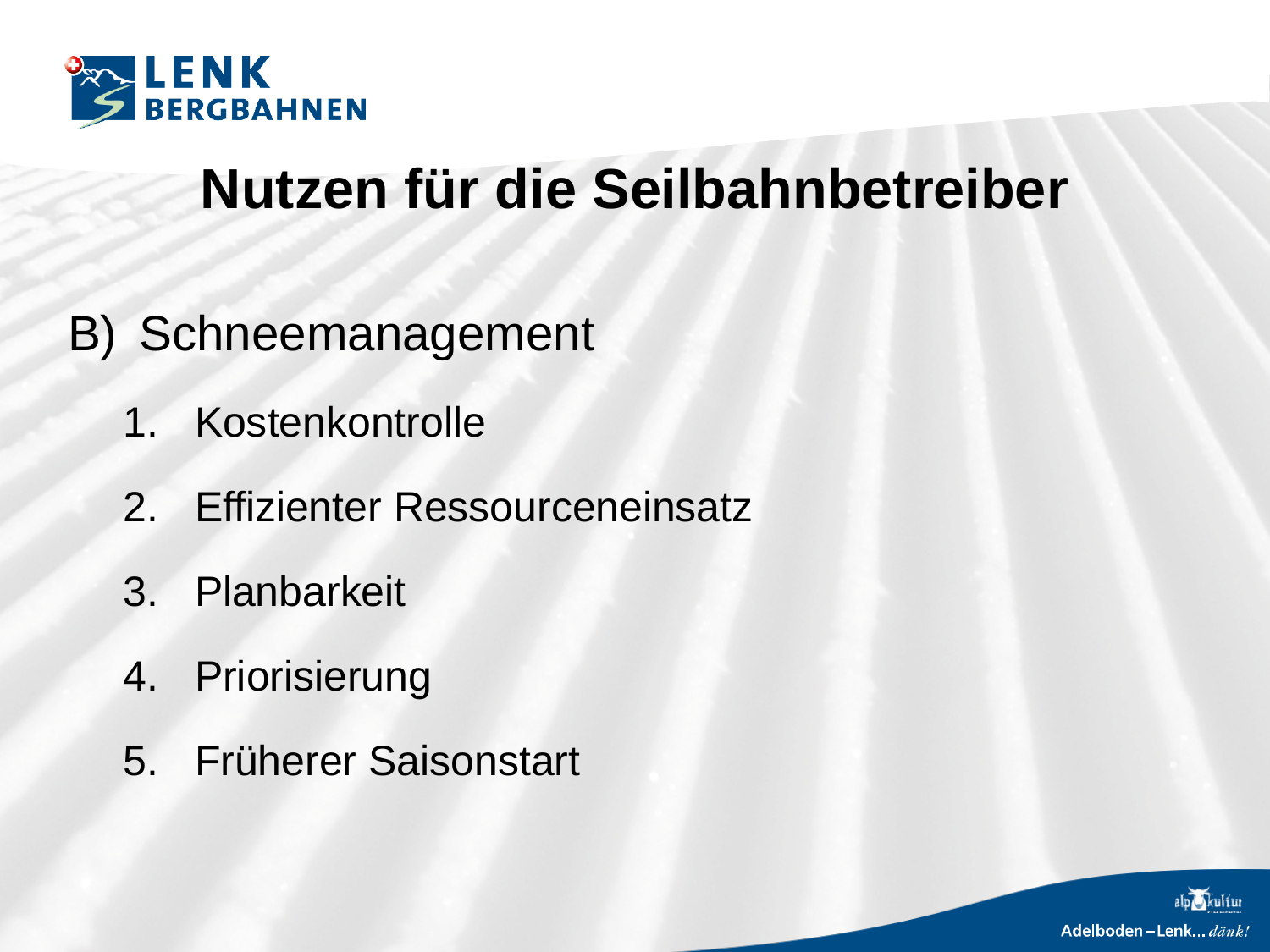

# Nutzen für die Seilbahnbetreiber
Schneemanagement
Kostenkontrolle
Effizienter Ressourceneinsatz
Planbarkeit
Priorisierung
Früherer Saisonstart